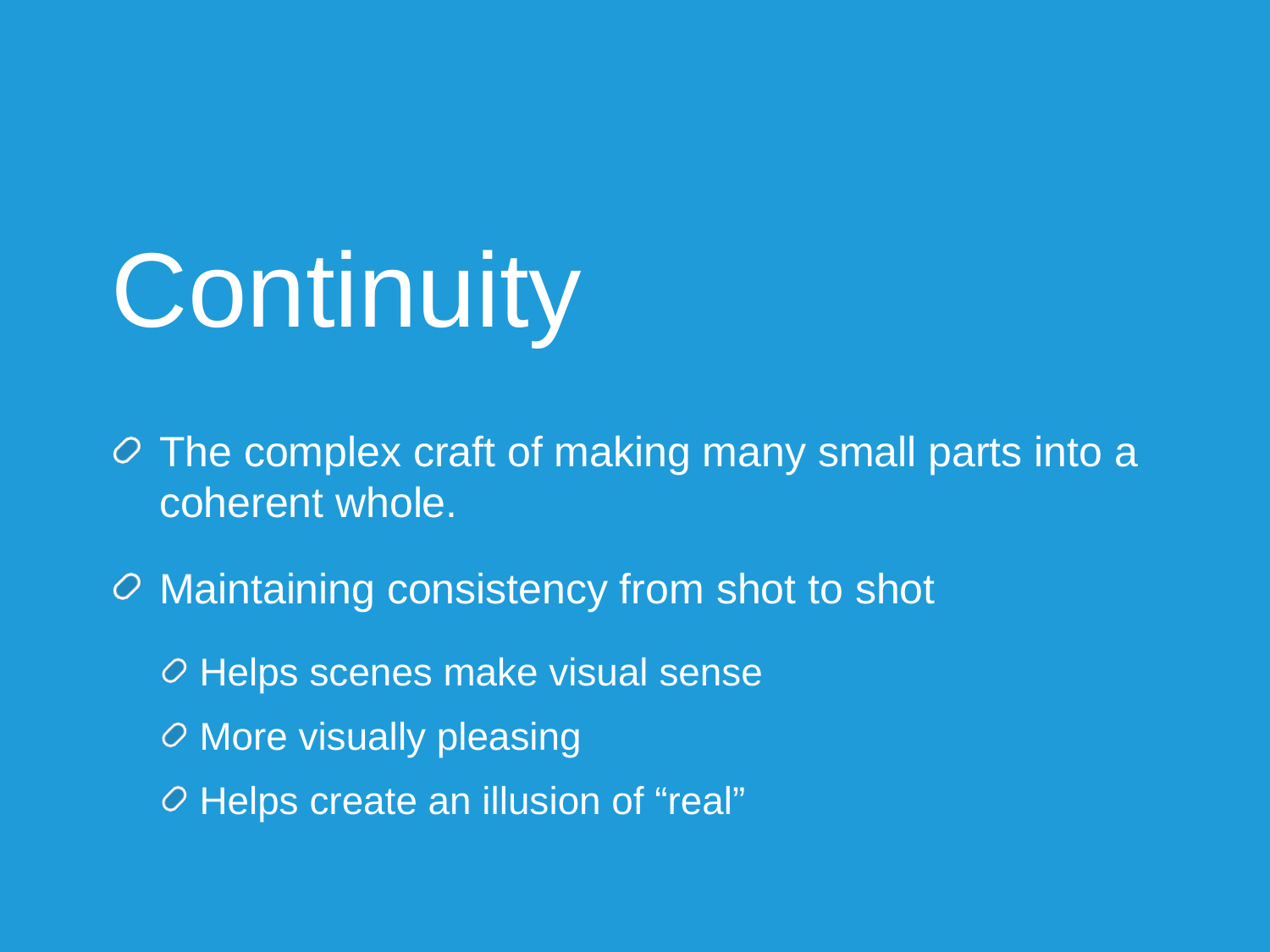

# Continuity
The complex craft of making many small parts into a coherent whole.
Maintaining consistency from shot to shot
Helps scenes make visual sense
More visually pleasing
Helps create an illusion of “real”